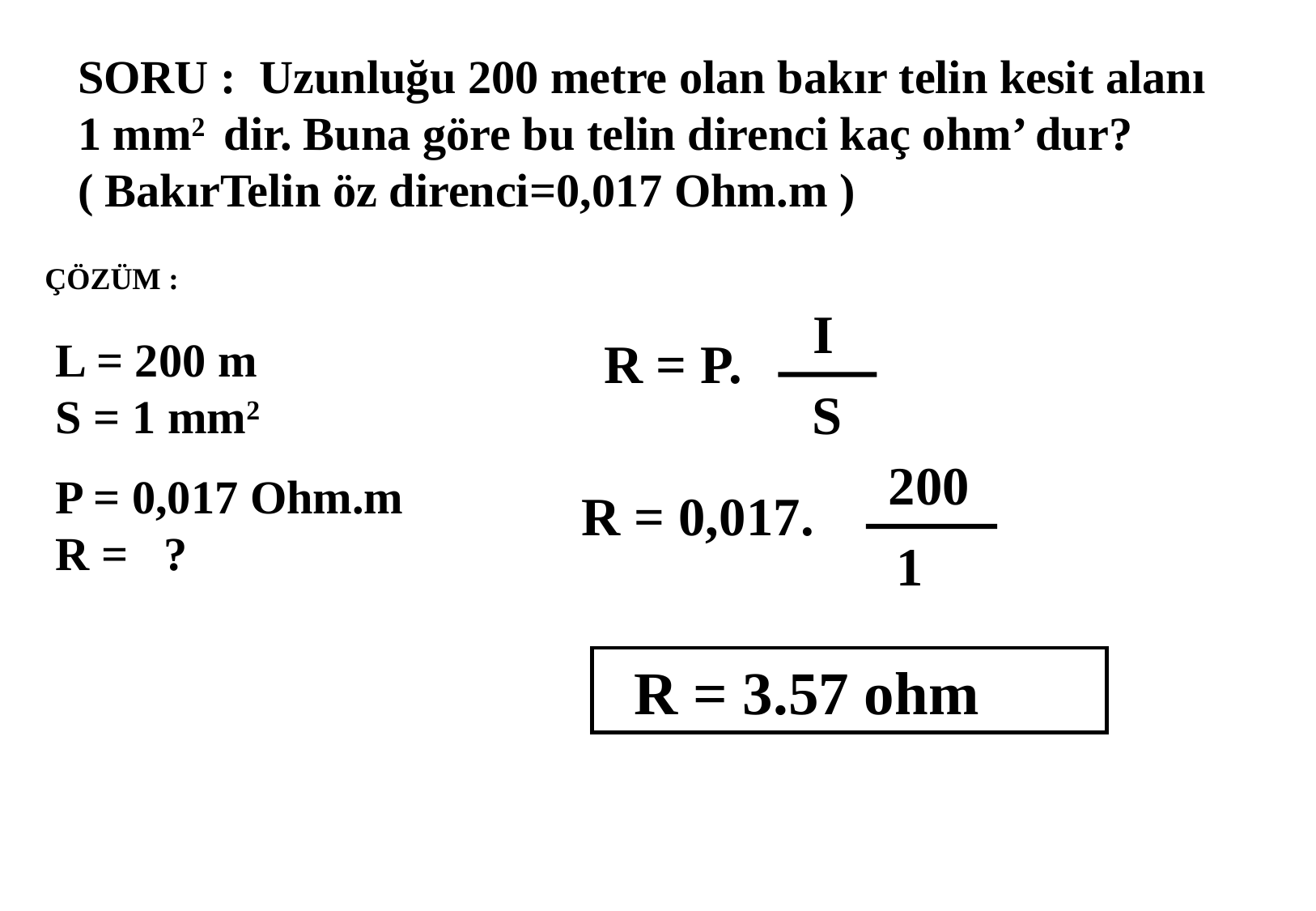

SORU :  Uzunluğu 200 metre olan bakır telin kesit alanı 1 mm2  dir. Buna göre bu telin direnci kaç ohm’ dur?  ( BakırTelin öz direnci=0,017 Ohm.m )
ÇÖZÜM :
   I
R = P.
L = 200 m                   S = 1 mm2
P = 0,017 Ohm.m    R =   ?

S
200
R = 0,017.
   1

  R = 3.57 ohm